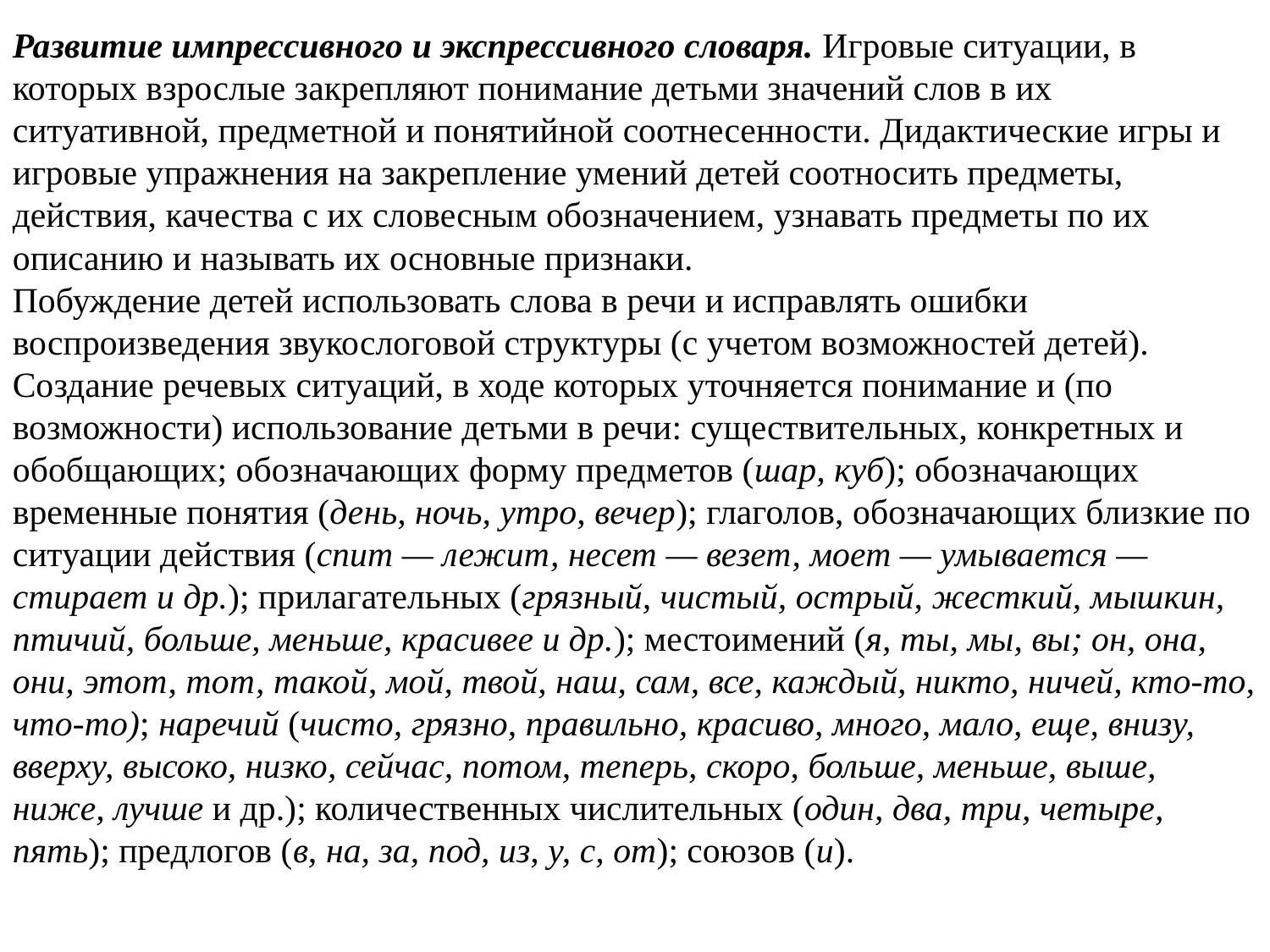

Развитие импрессивного и экспрессивного словаря. Игровые ситуации, в которых взрослые закрепляют понимание детьми значений слов в их ситуативной, предметной и понятийной соотнесенности. Дидактические игры и игровые упражнения на закрепление умений детей соотносить предметы, действия, качества с их словесным обозначением, узнавать предметы по их описанию и называть их основные признаки.
Побуждение детей использовать слова в речи и исправлять ошибки воспроизведения звукослоговой структуры (с учетом возможностей детей).
Создание речевых ситуаций, в ходе которых уточняется понимание и (по возможности) использование детьми в речи: существительных, конкретных и обобщающих; обозначающих форму предметов (шар, куб); обозначающих временные понятия (день, ночь, утро, вечер); глаголов, обозначающих близкие по ситуации действия (спит — лежит, несет — везет, моет — умывается — стирает и др.); прилагательных (грязный, чистый, острый, жесткий, мышкин, птичий, больше, меньше, красивее и др.); местоимений (я, ты, мы, вы; он, она, они, этот, тот, такой, мой, твой, наш, сам, все, каждый, никто, ничей, кто-то, что-то); наречий (чисто, грязно, правильно, красиво, много, мало, еще, внизу, вверху, высоко, низко, сейчас, потом, теперь, скоро, больше, меньше, выше, ниже, лучше и др.); количественных числительных (один, два, три, четыре, пять); предлогов (в, на, за, под, из, у, с, от); союзов (и).